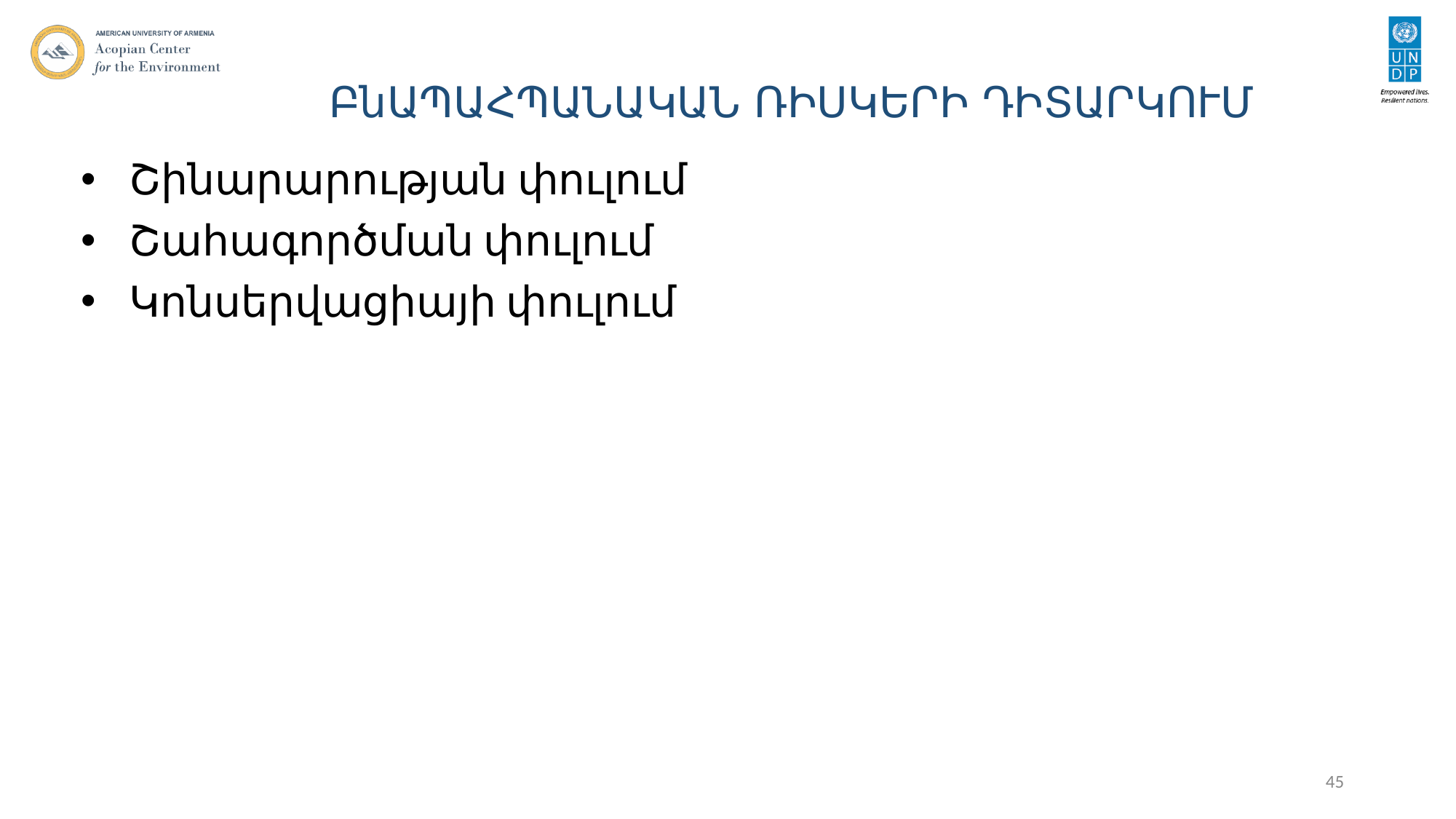

# ԲնԱՊԱՀՊԱՆԱԿԱՆ ՌԻՍԿԵՐԻ ԴԻՏԱՐԿՈՒՄ
Շինարարության փուլում
Շահագործման փուլում
Կոնսերվացիայի փուլում

45